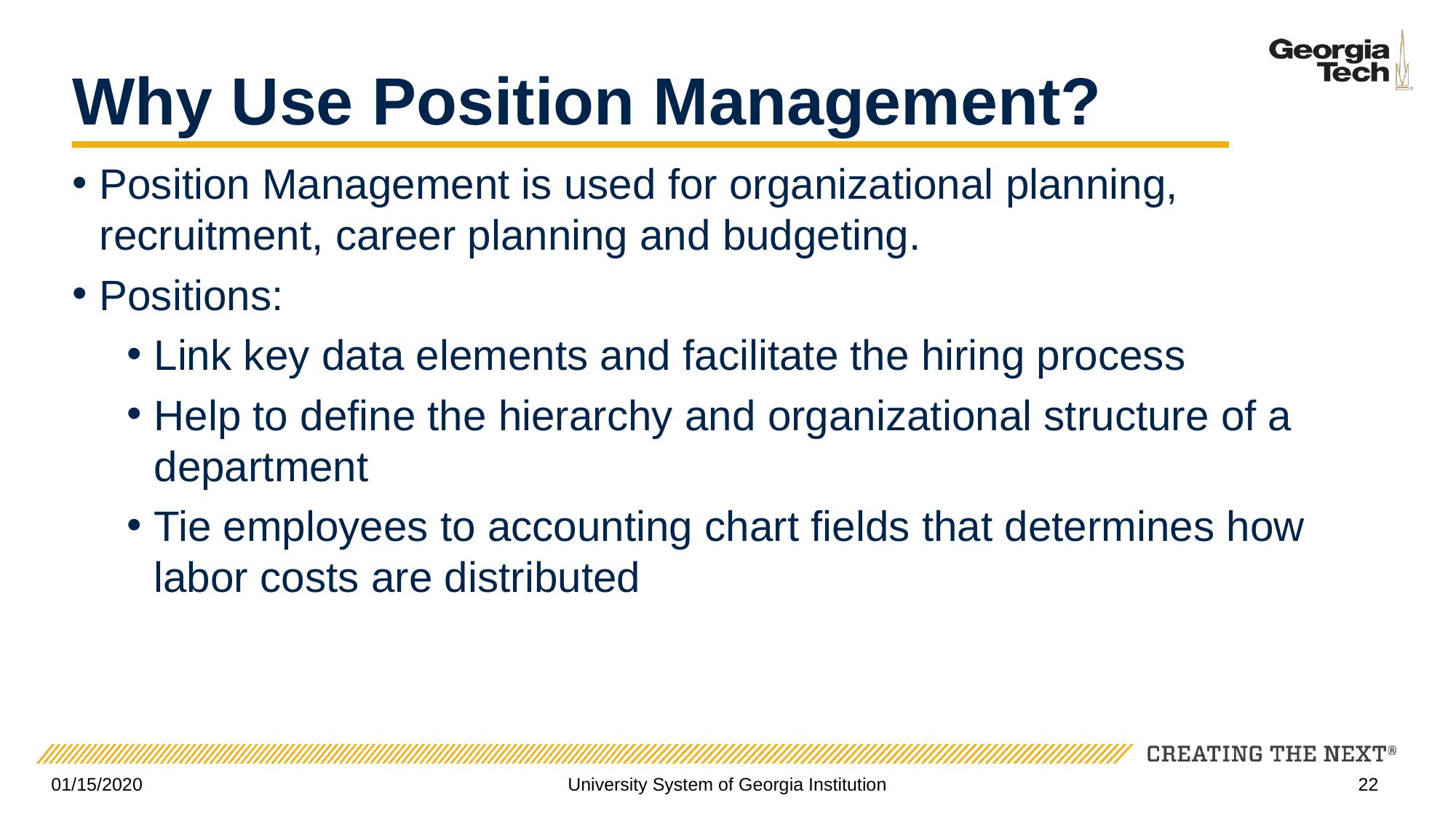

# Why Use Position Management?
Position Management is used for organizational planning, recruitment, career planning and budgeting.
Positions:
Link key data elements and facilitate the hiring process
Help to define the hierarchy and organizational structure of a department
Tie employees to accounting chart fields that determines how labor costs are distributed

01/15/2020
University System of Georgia Institution
22